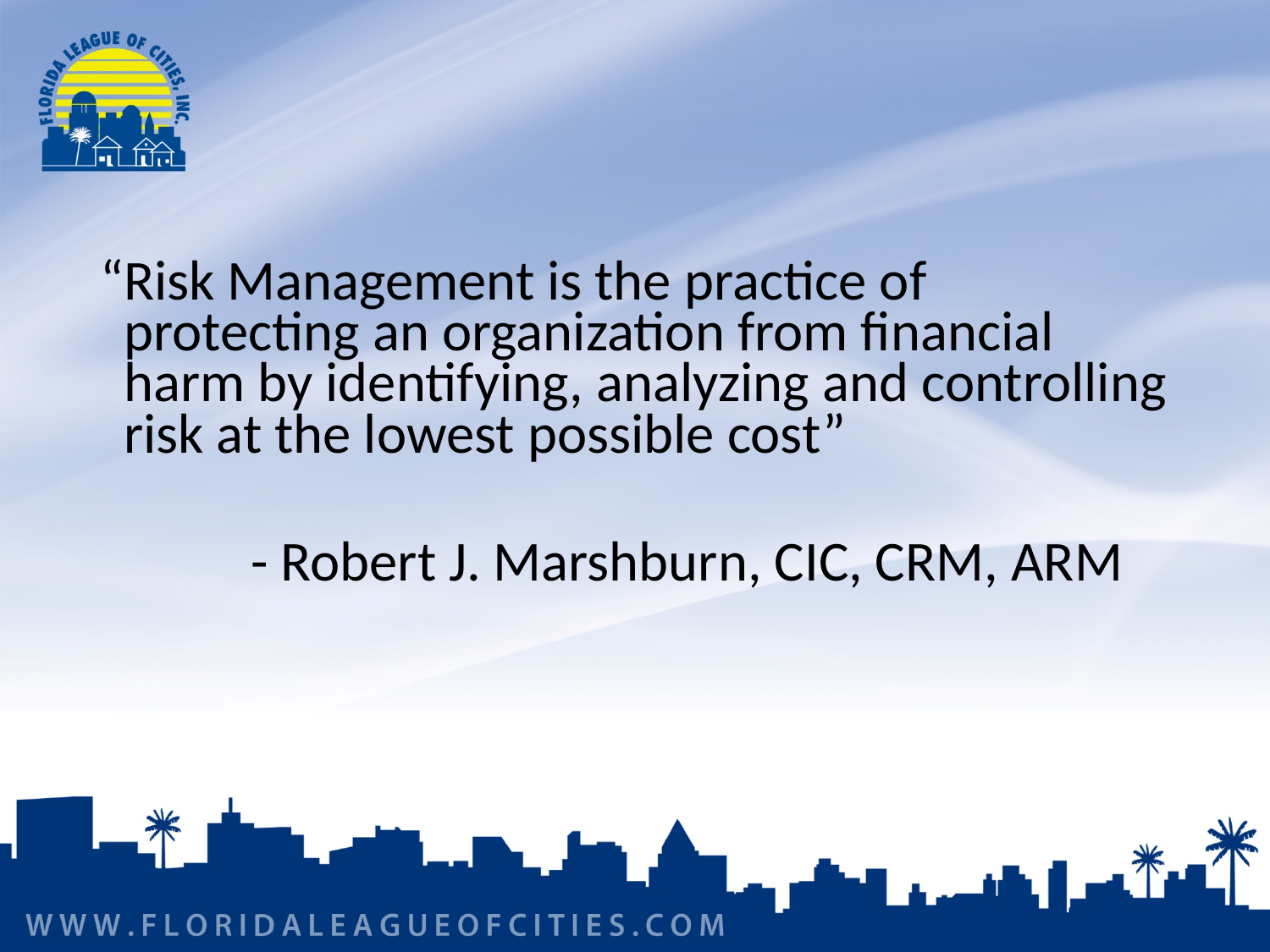

“Risk Management is the practice of protecting an organization from financial harm by identifying, analyzing and controlling risk at the lowest possible cost”

		- Robert J. Marshburn, CIC, CRM, ARM